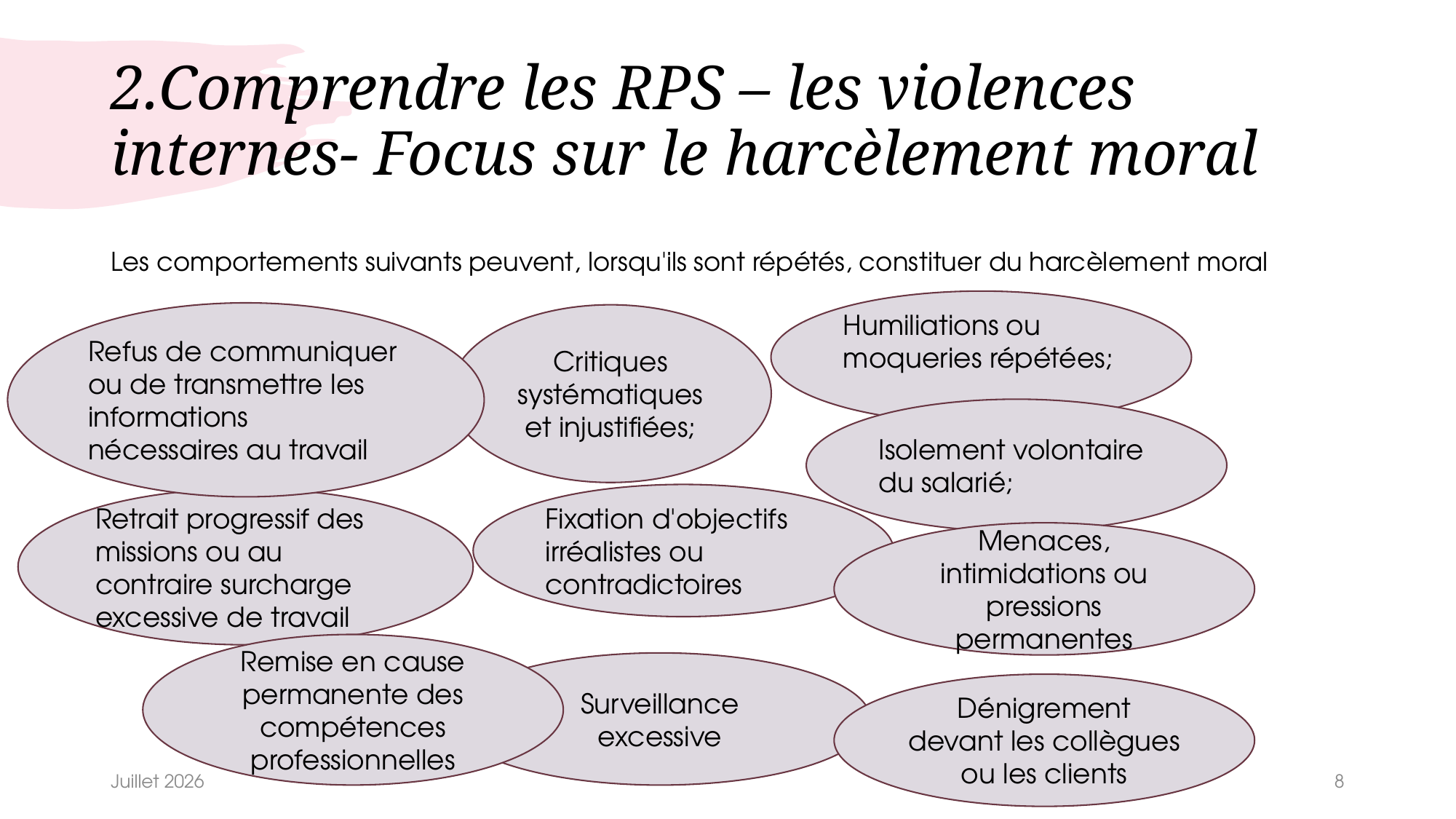

# 2.Comprendre les RPS – les violences internes- Focus sur le harcèlement moral
Les comportements suivants peuvent, lorsqu'ils sont répétés, constituer du harcèlement moral

Humiliations ou moqueries répétées;

Refus de communiquer ou de transmettre les informations nécessaires au travail

Critiques systématiques et injustifiées;

Isolement volontaire du salarié;
Fixation d'objectifs irréalistes ou contradictoires
Retrait progressif des missions ou au contraire surcharge excessive de travail
Menaces, intimidations ou pressions permanentes
Remise en cause permanente des compétences professionnelles
Surveillance excessive
Dénigrement devant les collègues ou les clients
Juillet 2026
8